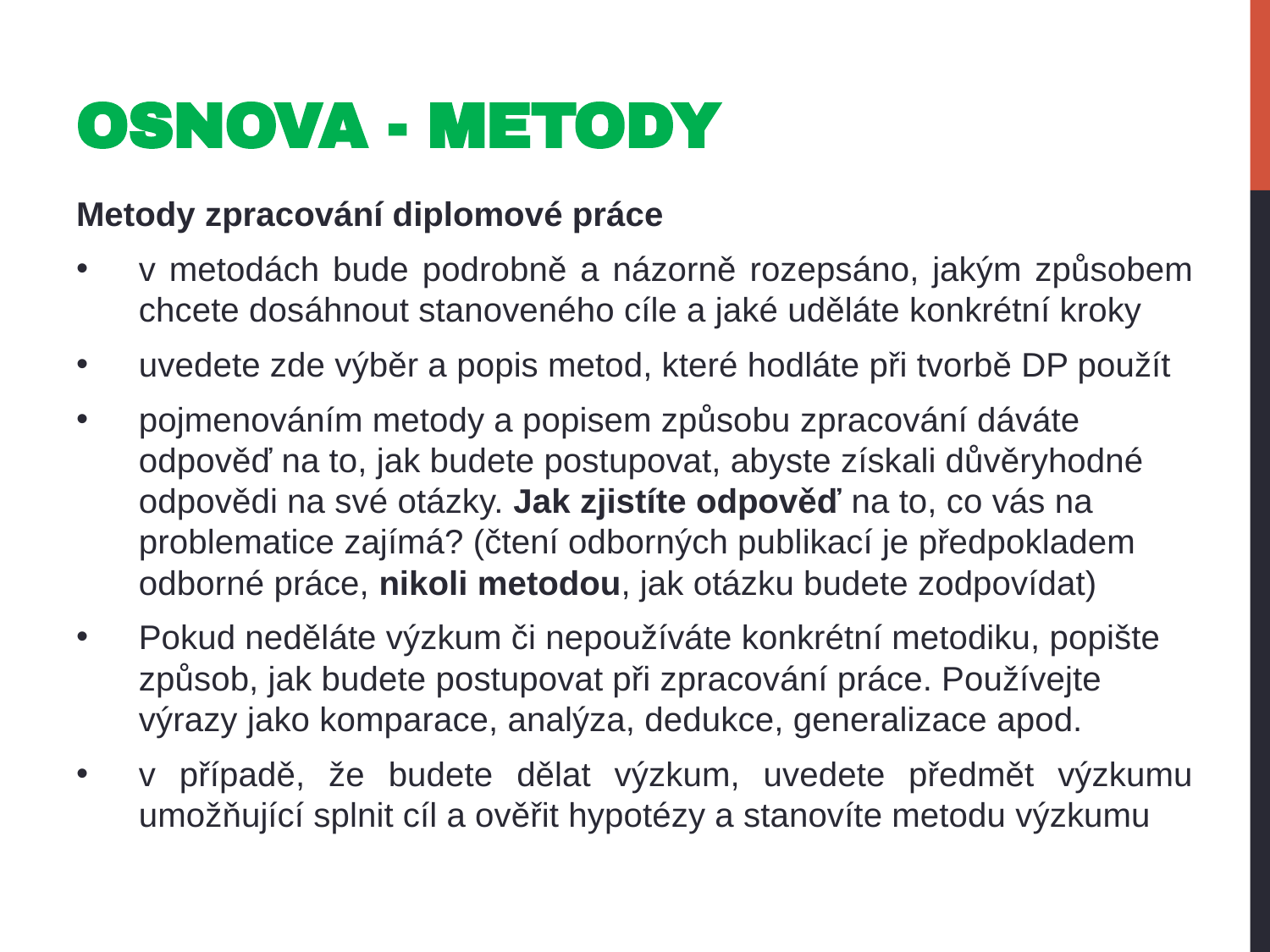

# Osnova - metody
Metody zpracování diplomové práce
v metodách bude podrobně a názorně rozepsáno, jakým způsobem chcete dosáhnout stanoveného cíle a jaké uděláte konkrétní kroky
uvedete zde výběr a popis metod, které hodláte při tvorbě DP použít
pojmenováním metody a popisem způsobu zpracování dáváte odpověď na to, jak budete postupovat, abyste získali důvěryhodné odpovědi na své otázky. Jak zjistíte odpověď na to, co vás na problematice zajímá? (čtení odborných publikací je předpokladem odborné práce, nikoli metodou, jak otázku budete zodpovídat)
Pokud neděláte výzkum či nepoužíváte konkrétní metodiku, popište způsob, jak budete postupovat při zpracování práce. Používejte výrazy jako komparace, analýza, dedukce, generalizace apod.
v případě, že budete dělat výzkum, uvedete předmět výzkumu umožňující splnit cíl a ověřit hypotézy a stanovíte metodu výzkumu